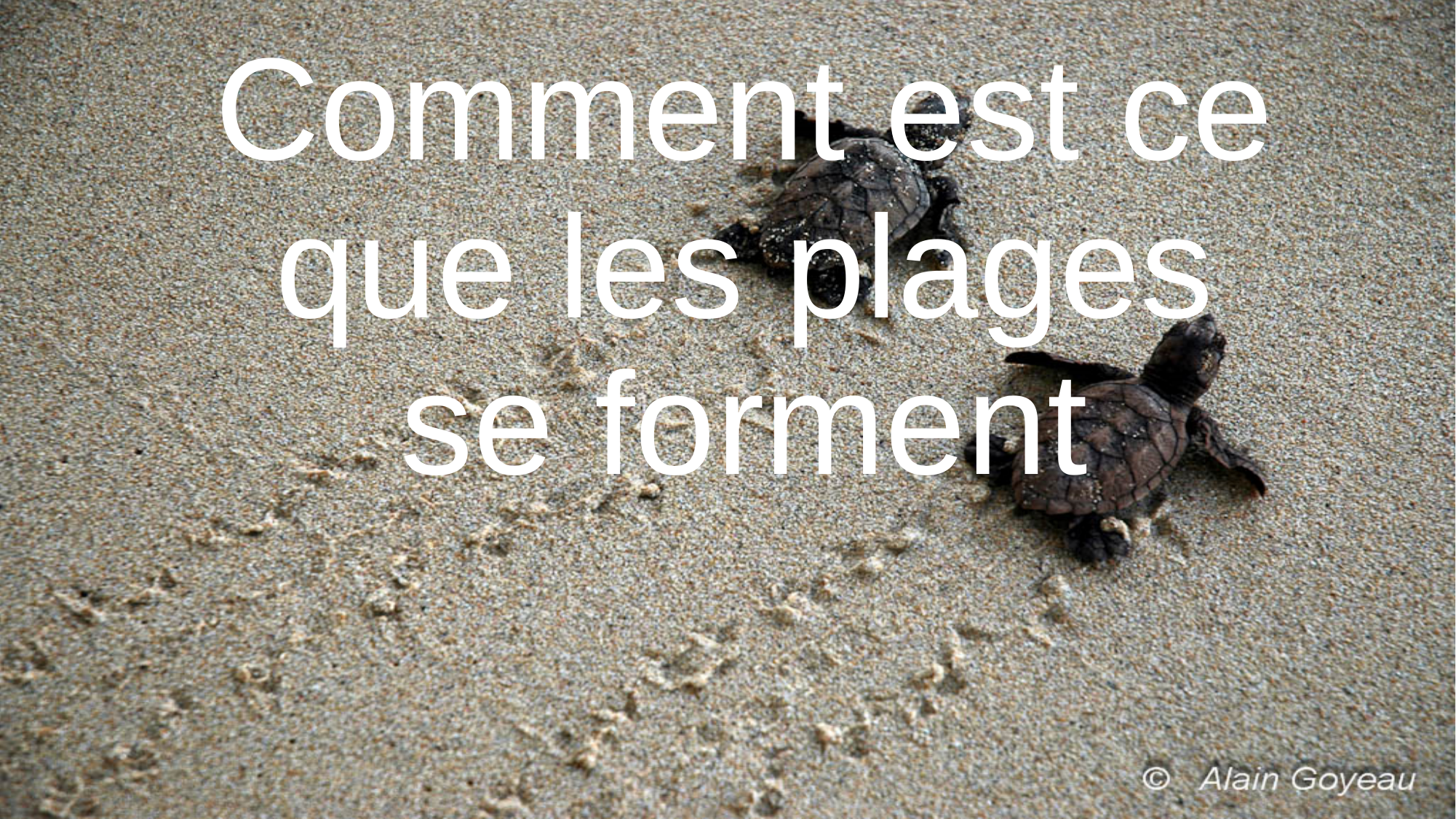

# Comment est ce que les plages se forment